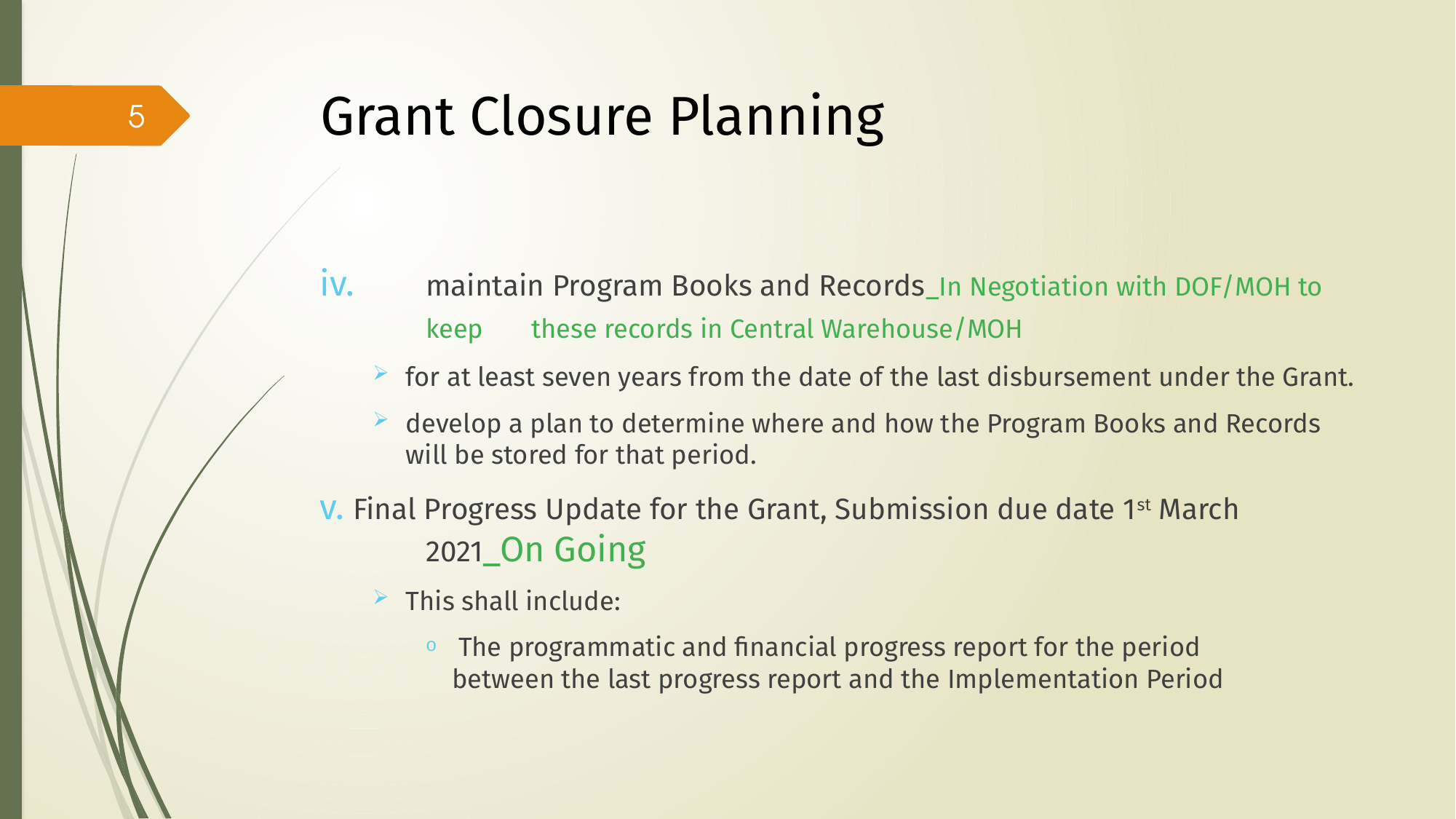

# Grant Closure Planning
5
iv.	maintain Program Books and Records_In Negotiation with DOF/MOH to 	keep 	these records in Central Warehouse/MOH
for at least seven years from the date of the last disbursement under the Grant.
develop a plan to determine where and how the Program Books and Records will be stored for that period.
v. Final Progress Update for the Grant, Submission due date 1st March     	2021_On Going
This shall include:
	 The programmatic and financial progress report for the period 		 between the last progress report and the Implementation Period